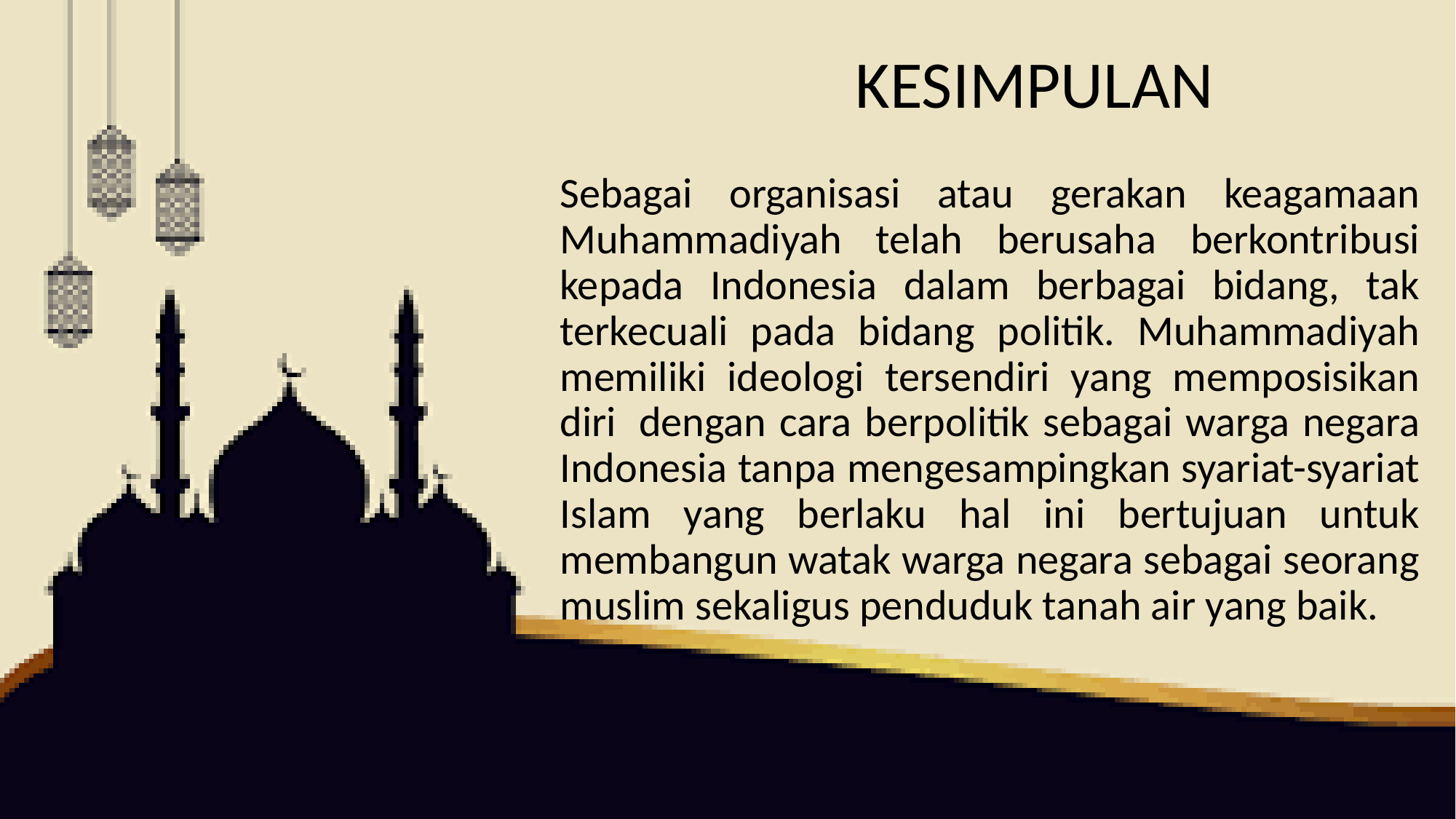

# KESIMPULAN
Sebagai organisasi atau gerakan keagamaan Muhammadiyah telah berusaha berkontribusi kepada Indonesia dalam berbagai bidang, tak terkecuali pada bidang politik. Muhammadiyah memiliki ideologi tersendiri yang memposisikan diri  dengan cara berpolitik sebagai warga negara Indonesia tanpa mengesampingkan syariat-syariat Islam yang berlaku hal ini bertujuan untuk membangun watak warga negara sebagai seorang muslim sekaligus penduduk tanah air yang baik.